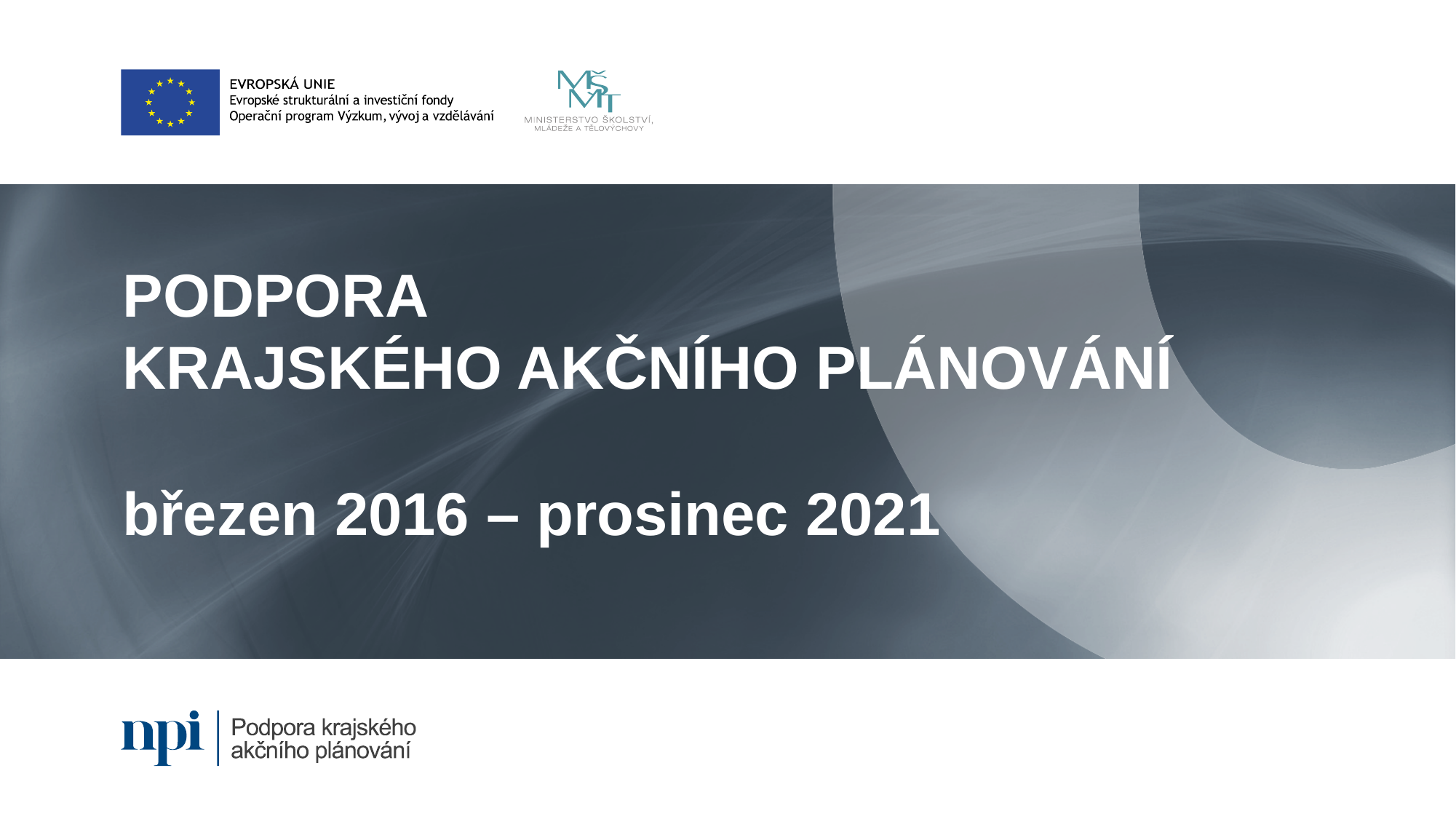

PODPORA
KRAJSKÉHO AKČNÍHO PLÁNOVÁNÍ

březen 2016 – prosinec 2021